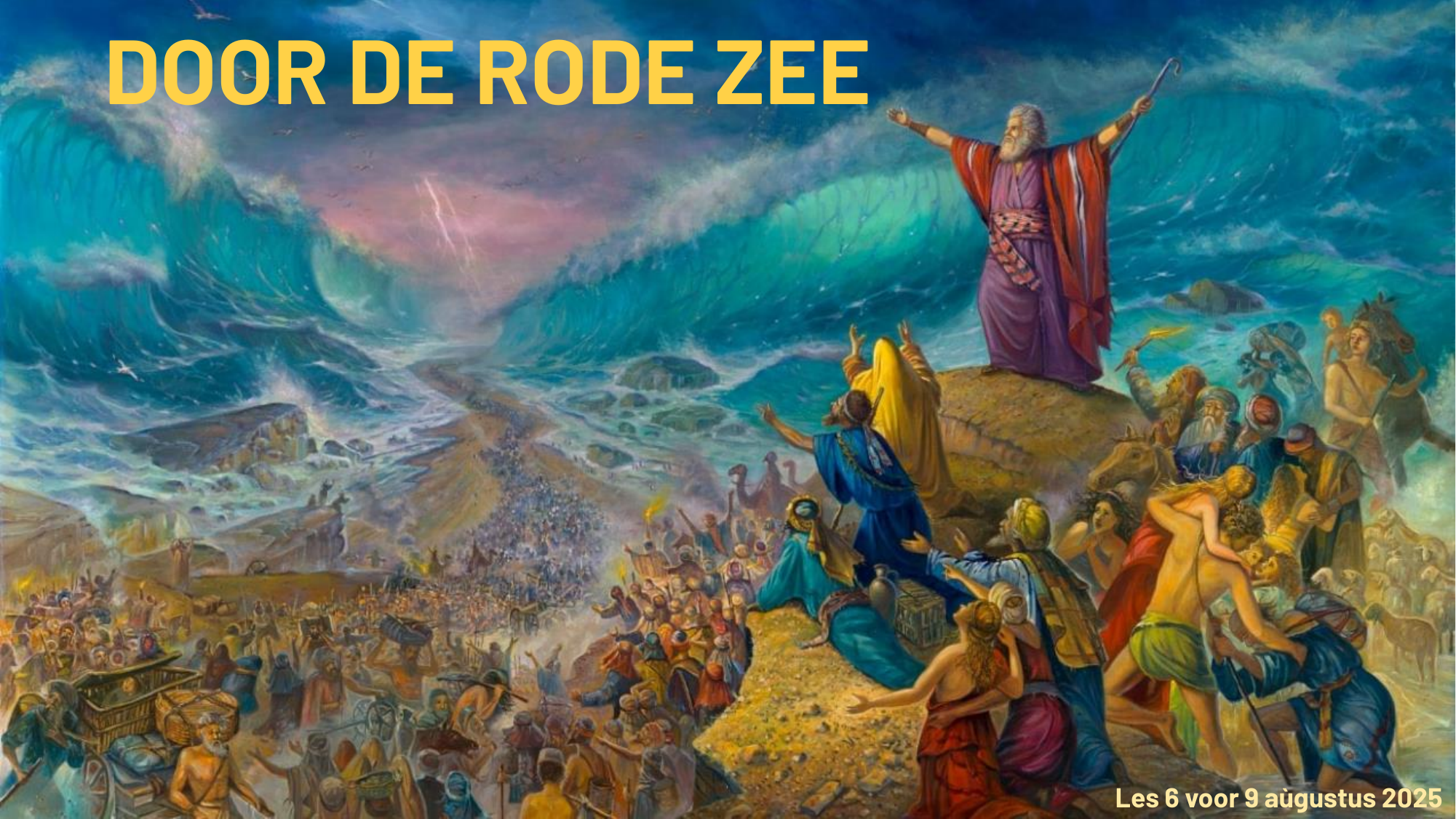

DOOR DE RODE ZEE
Les 6 voor 9 aùgustus 2025